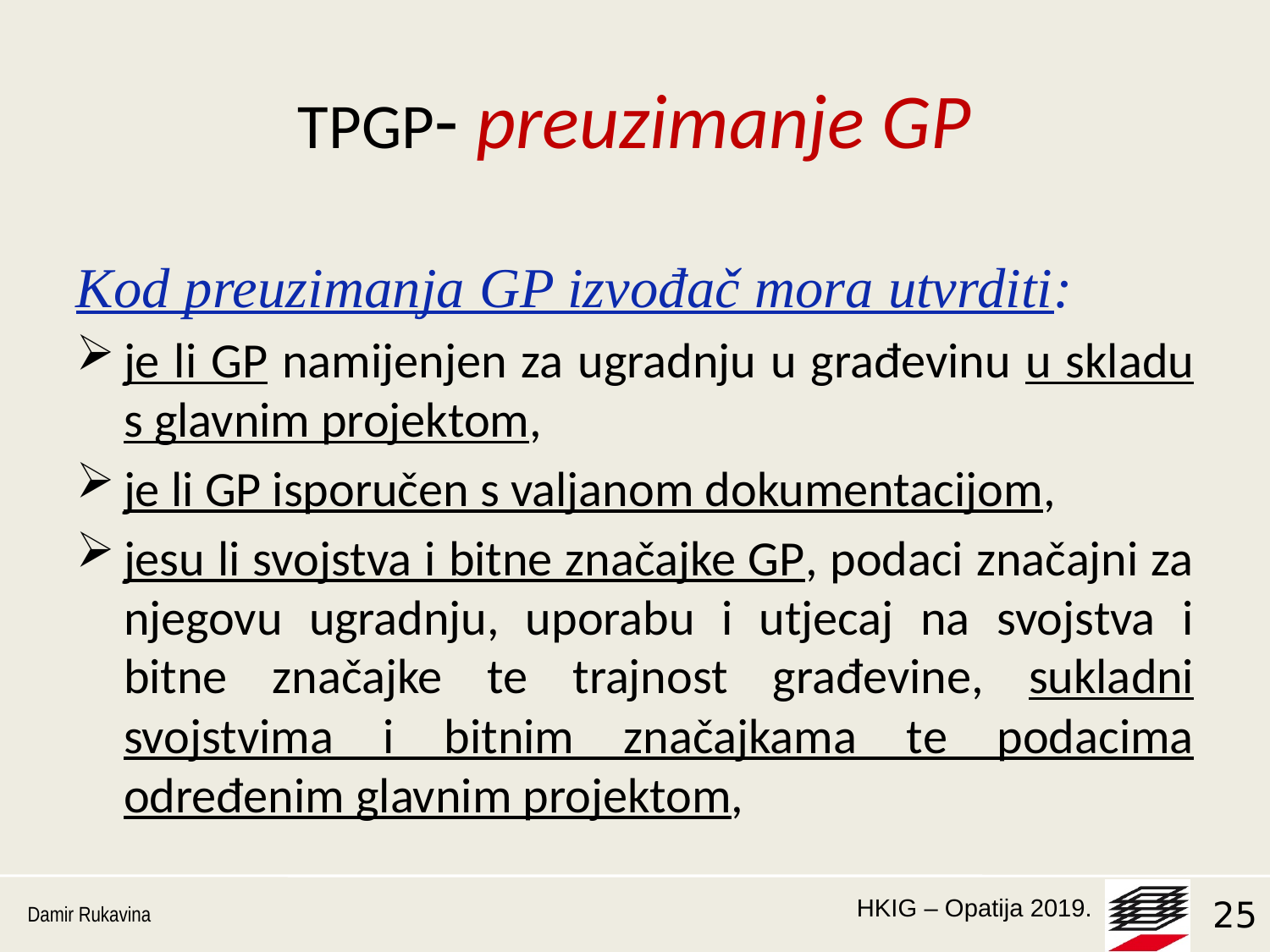

# TPGP- preuzimanje GP

Kod preuzimanja GP izvođač mora utvrditi:
je li GP namijenjen za ugradnju u građevinu u skladu s glavnim projektom,
je li GP isporučen s valjanom dokumentacijom,
jesu li svojstva i bitne značajke GP, podaci značajni za njegovu ugradnju, uporabu i utjecaj na svojstva i bitne značajke te trajnost građevine, sukladni svojstvima i bitnim značajkama te podacima određenim glavnim projektom,

Damir Rukavina
25